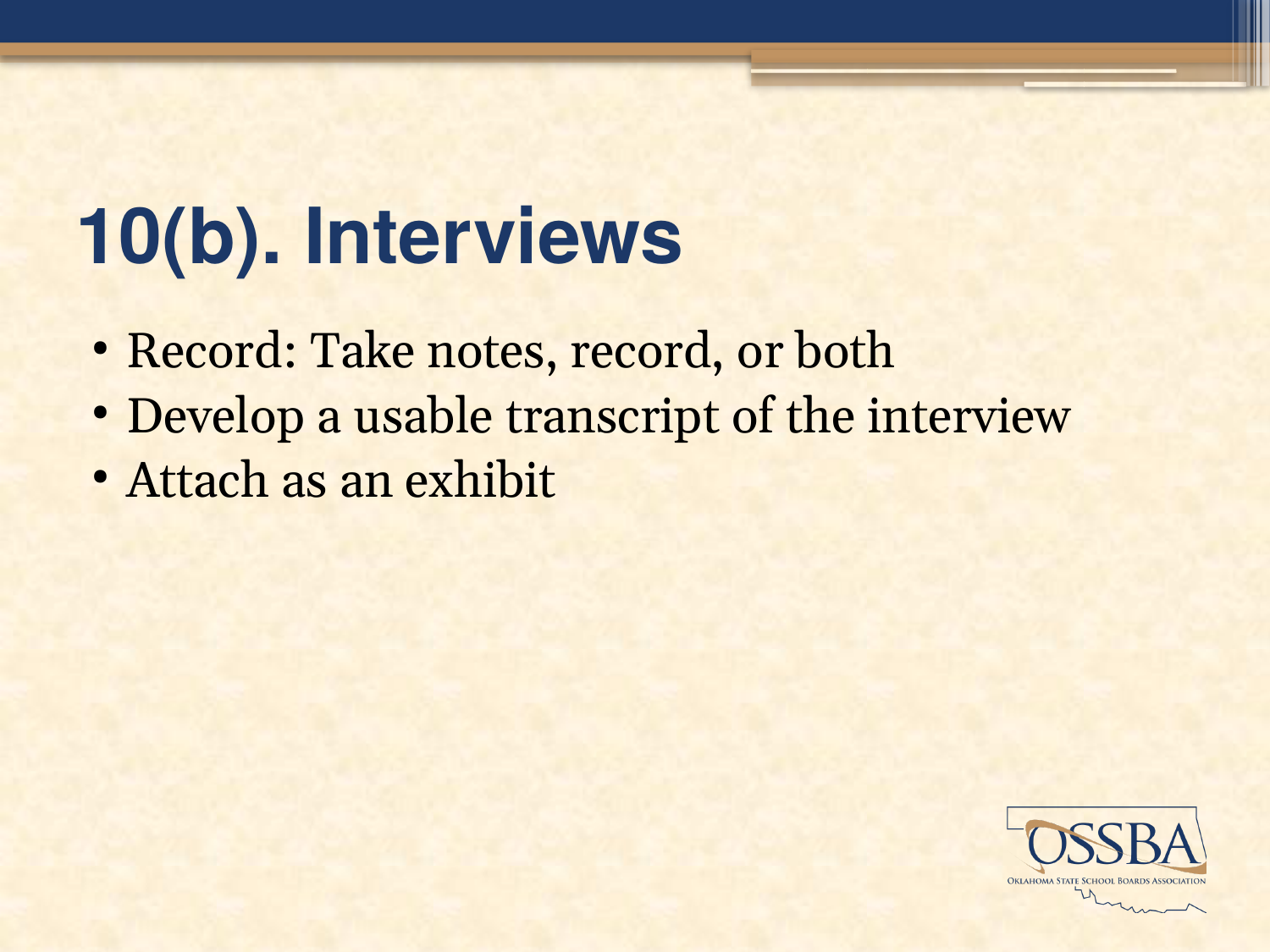

# 10(b). Interviews
Record: Take notes, record, or both
Develop a usable transcript of the interview
Attach as an exhibit